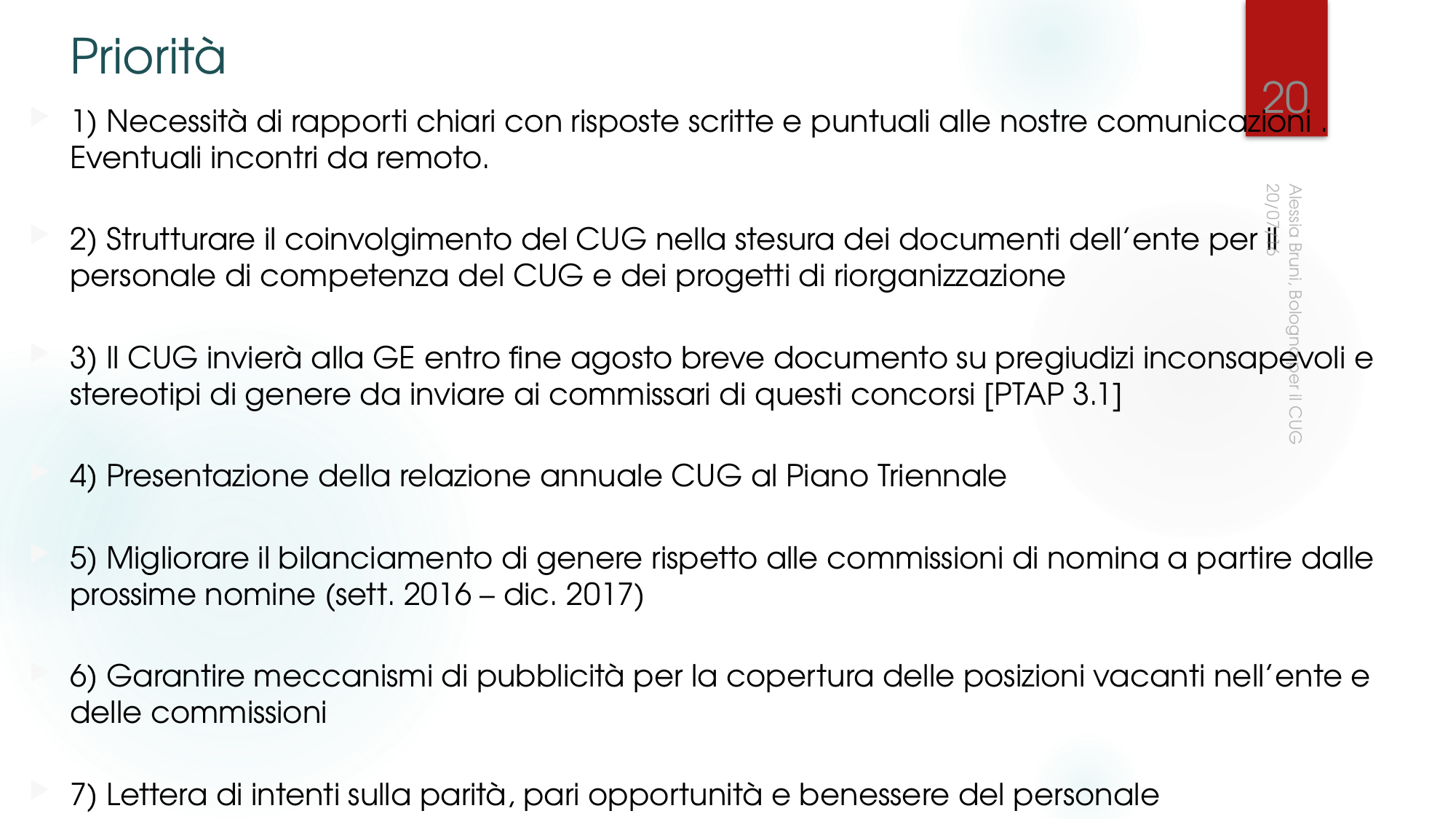

# Priorità
20
1) Necessità di rapporti chiari con risposte scritte e puntuali alle nostre comunicazioni . Eventuali incontri da remoto.

2) Strutturare il coinvolgimento del CUG nella stesura dei documenti dell’ente per il personale di competenza del CUG e dei progetti di riorganizzazione

3) Il CUG invierà alla GE entro fine agosto breve documento su pregiudizi inconsapevoli e stereotipi di genere da inviare ai commissari di questi concorsi [PTAP 3.1]

4) Presentazione della relazione annuale CUG al Piano Triennale

5) Migliorare il bilanciamento di genere rispetto alle commissioni di nomina a partire dalle prossime nomine (sett. 2016 – dic. 2017)

6) Garantire meccanismi di pubblicità per la copertura delle posizioni vacanti nell’ente e delle commissioni

7) Lettera di intenti sulla parità, pari opportunità e benessere del personale
20/07/16
Alessia Bruni, Bologna per il CUG